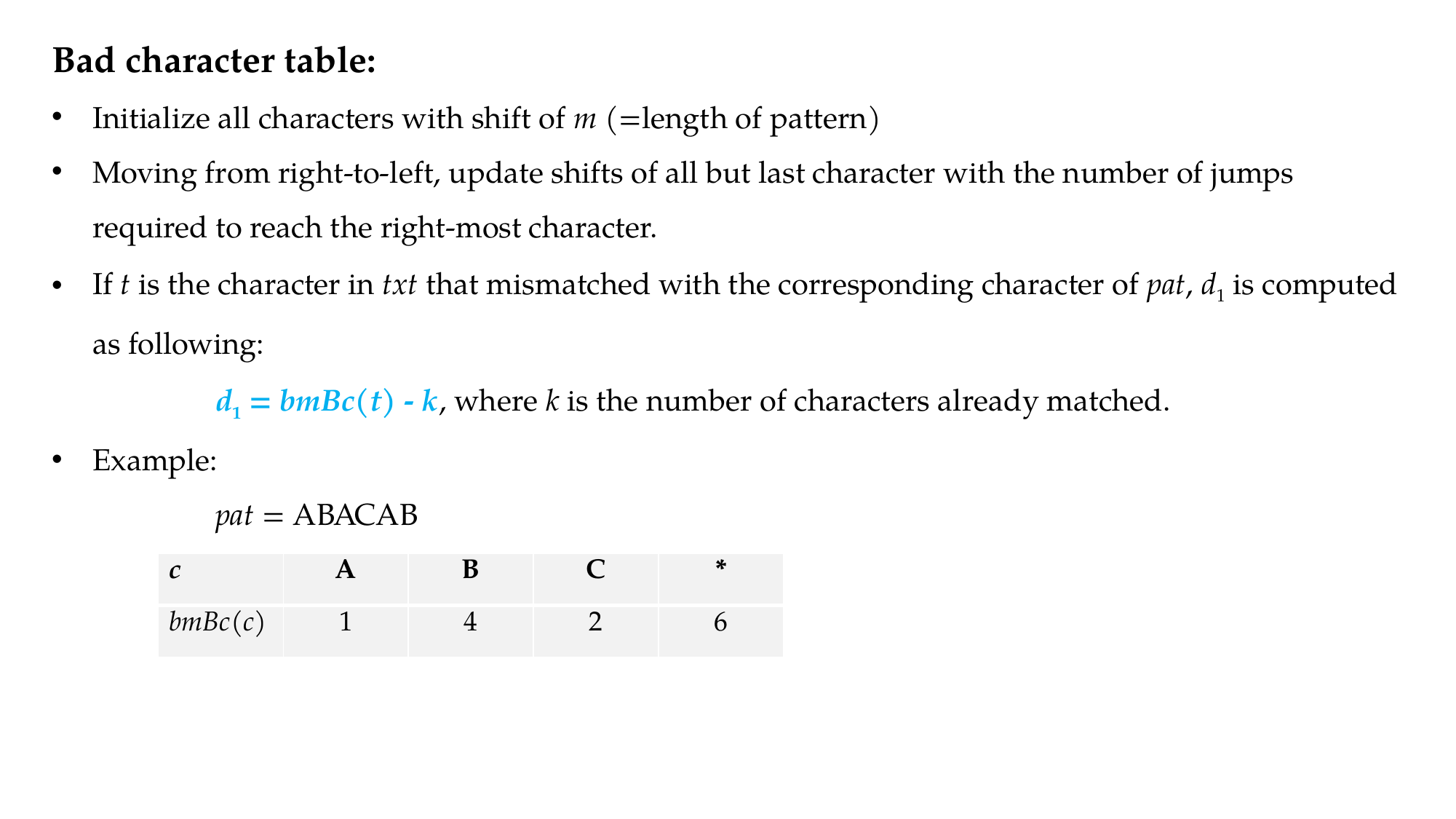

Bad character table:
Initialize all characters with shift of m (=length of pattern)
Moving from right-to-left, update shifts of all but last character with the number of jumps required to reach the right-most character.
If t is the character in txt that mismatched with the corresponding character of pat, d1 is computed as following:
	d1 = bmBc(t) - k, where k is the number of characters already matched.
Example:
	pat = ABACAB
| c | A | B | C | \* |
| --- | --- | --- | --- | --- |
| bmBc(c) | 1 | 4 | 2 | 6 |